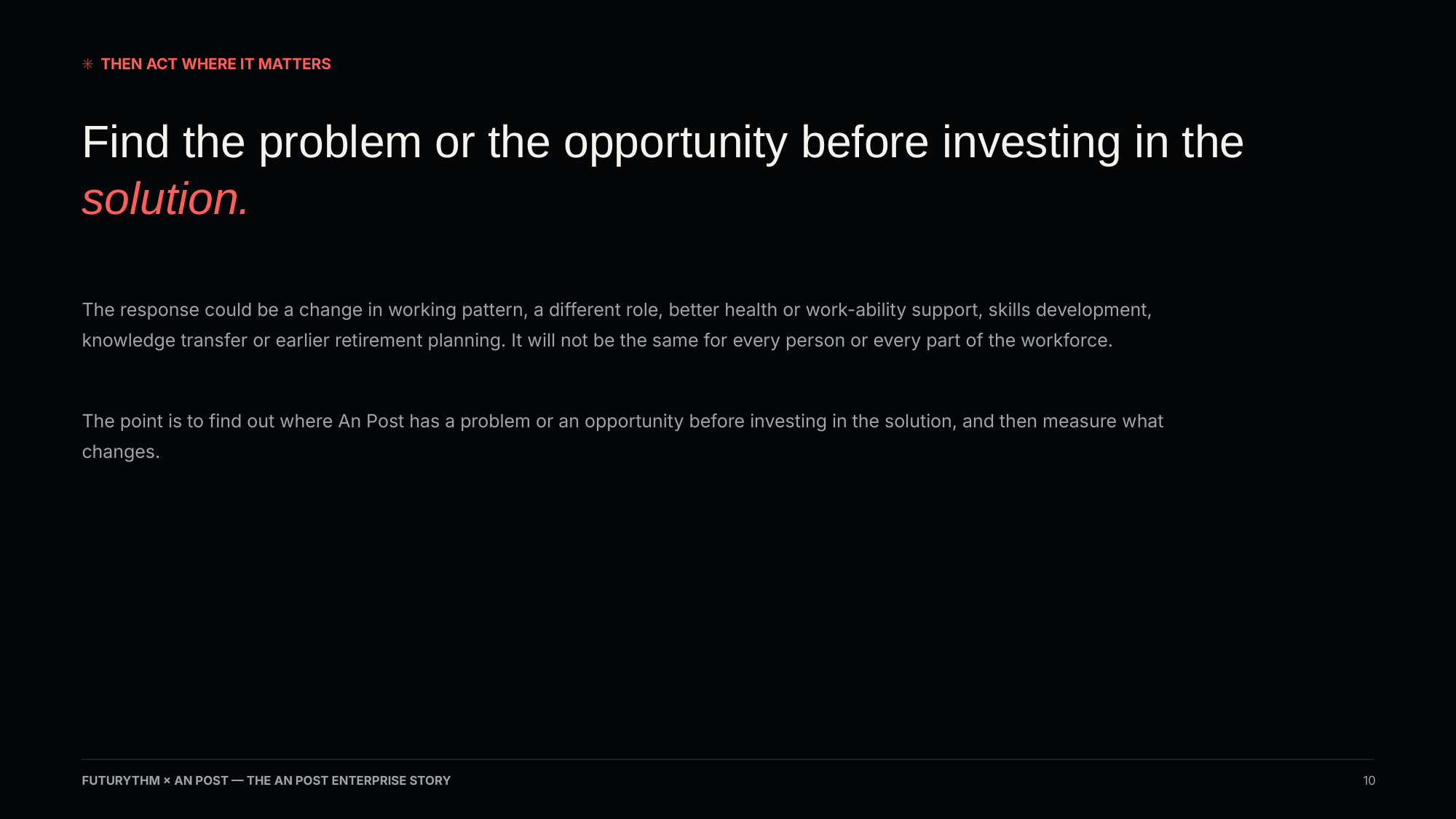

✳  THEN ACT WHERE IT MATTERS
Find the problem or the opportunity before investing in the solution.
The response could be a change in working pattern, a different role, better health or work-ability support, skills development, knowledge transfer or earlier retirement planning. It will not be the same for every person or every part of the workforce.
The point is to find out where An Post has a problem or an opportunity before investing in the solution, and then measure what changes.

FUTURYTHM × AN POST — THE AN POST ENTERPRISE STORY
10